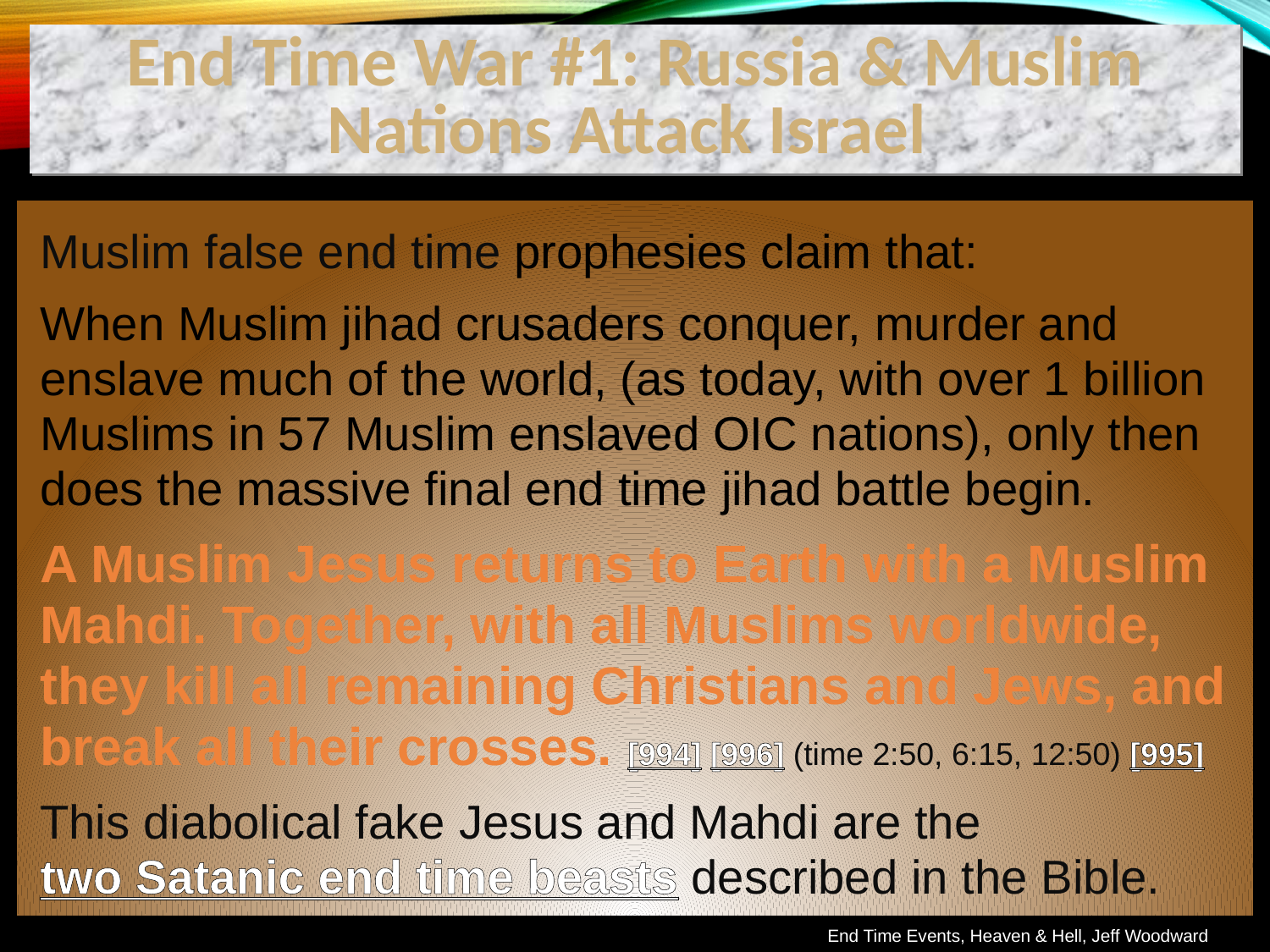

End Time War #1: Russia & Muslim Nations Attack Israel
Muslim false end time prophesies claim that:
When Muslim jihad crusaders conquer, murder and enslave much of the world, (as today, with over 1 billion Muslims in 57 Muslim enslaved OIC nations), only then does the massive final end time jihad battle begin.
A Muslim Jesus returns to Earth with a Muslim Mahdi. Together, with all Muslims worldwide, they kill all remaining Christians and Jews, and break all their crosses. [994] [996] (time 2:50, 6:15, 12:50) [995]
This diabolical fake Jesus and Mahdi are the two Satanic end time beasts described in the Bible.
End Time Events, Heaven & Hell, Jeff Woodward